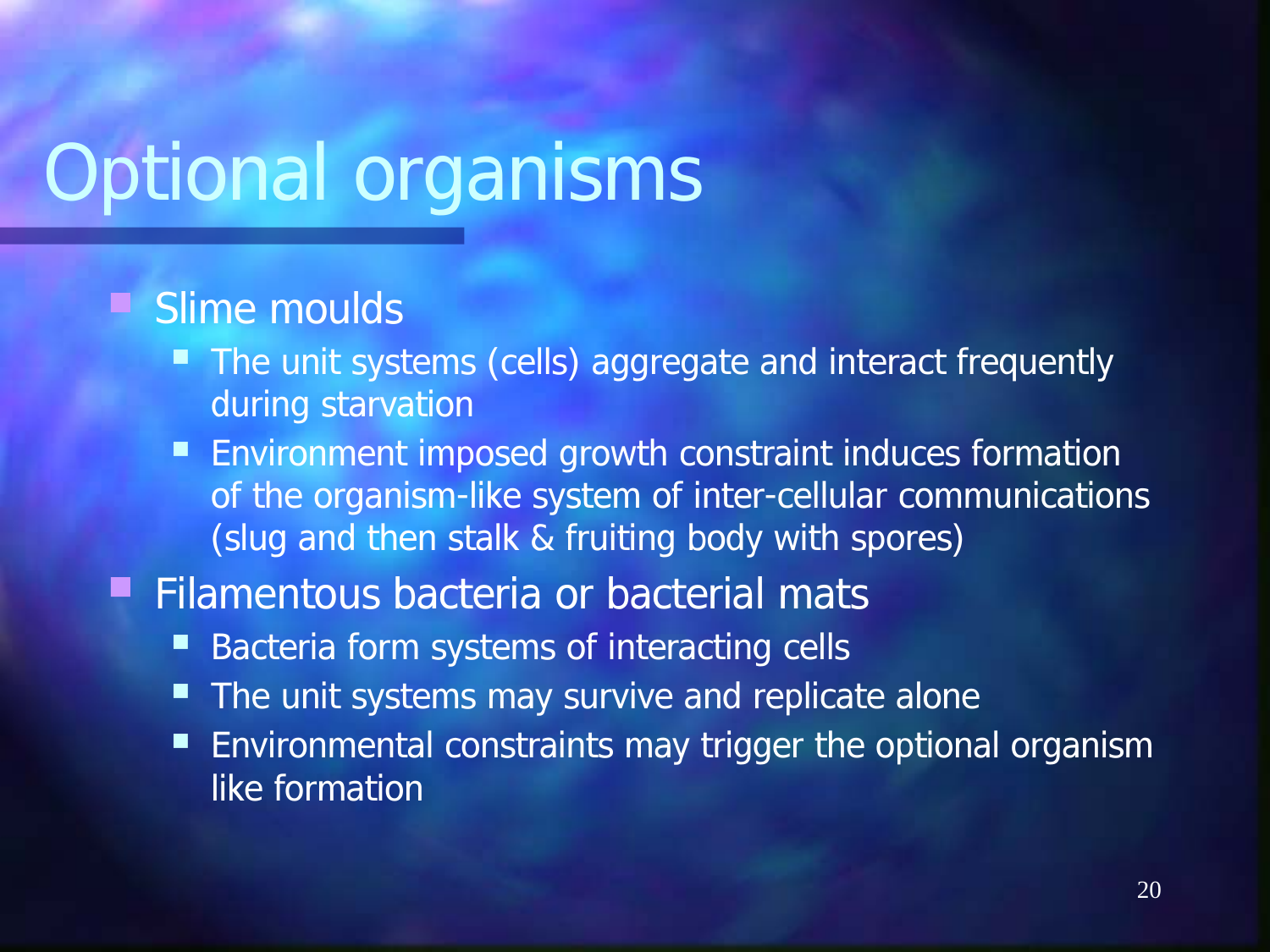

# Optional organisms
Slime moulds
The unit systems (cells) aggregate and interact frequently during starvation
Environment imposed growth constraint induces formation of the organism-like system of inter-cellular communications (slug and then stalk & fruiting body with spores)
Filamentous bacteria or bacterial mats
Bacteria form systems of interacting cells
The unit systems may survive and replicate alone
Environmental constraints may trigger the optional organism like formation
20